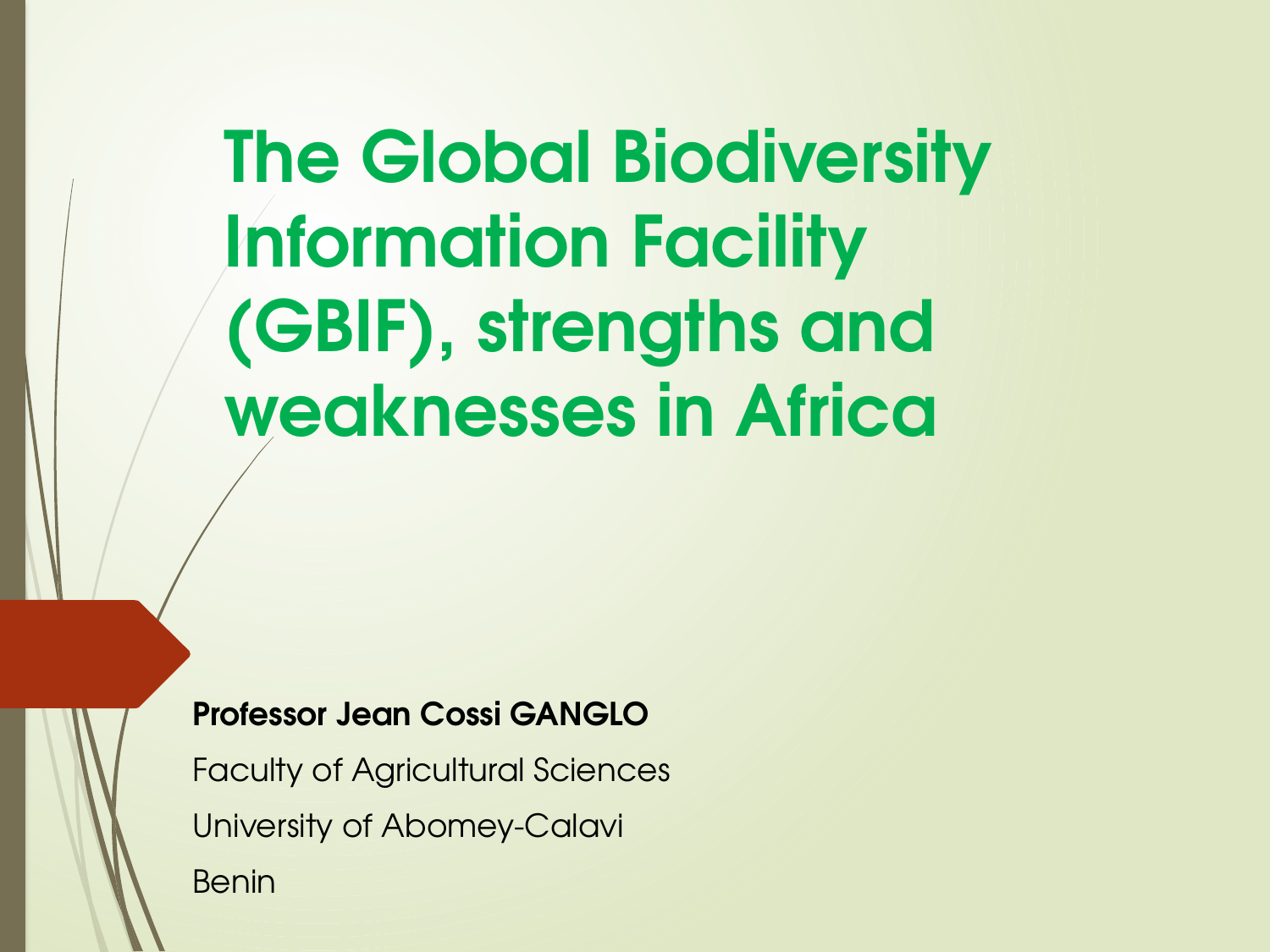

# The Global Biodiversity Information Facility (GBIF), strengths and weaknesses in Africa
Professor Jean Cossi GANGLO
Faculty of Agricultural Sciences
University of Abomey-Calavi
Benin